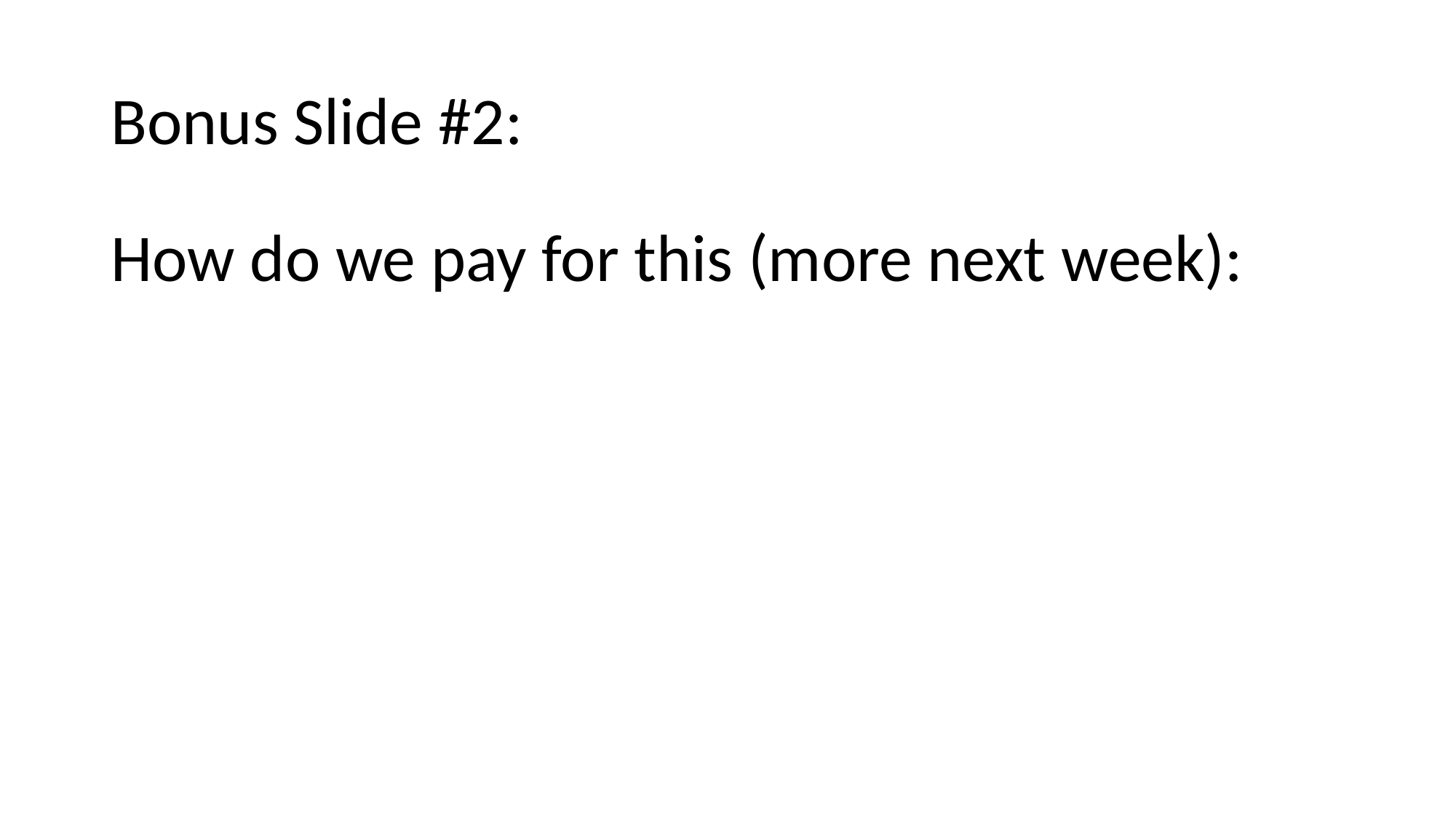

# Bonus Slide #2:
How do we pay for this (more next week):